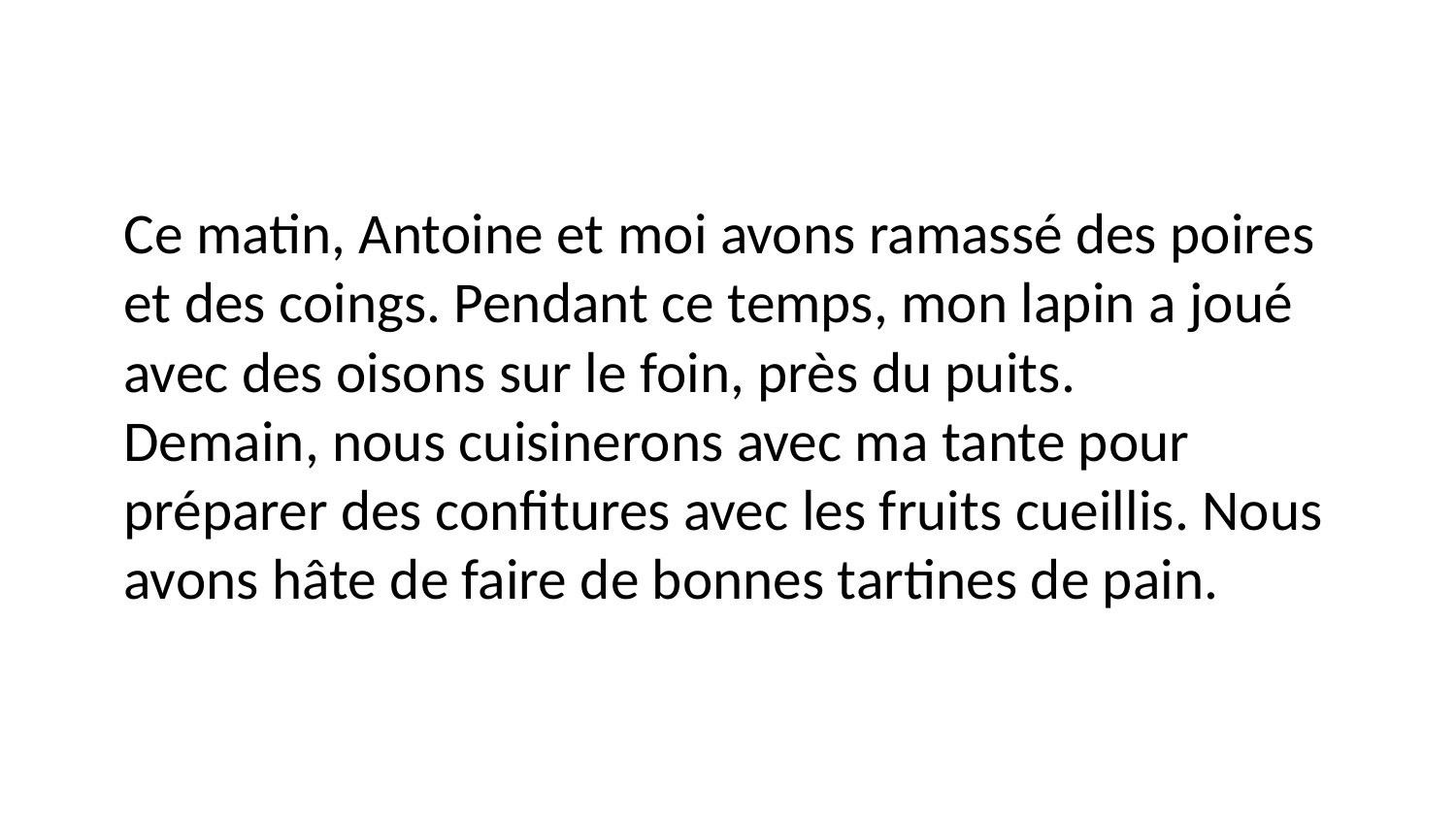

# Ce matin, Antoine et moi avons ramassé des poires et des coings. Pendant ce temps, mon lapin a joué avec des oisons sur le foin, près du puits. Demain, nous cuisinerons avec ma tante pour préparer des confitures avec les fruits cueillis. Nous avons hâte de faire de bonnes tartines de pain.